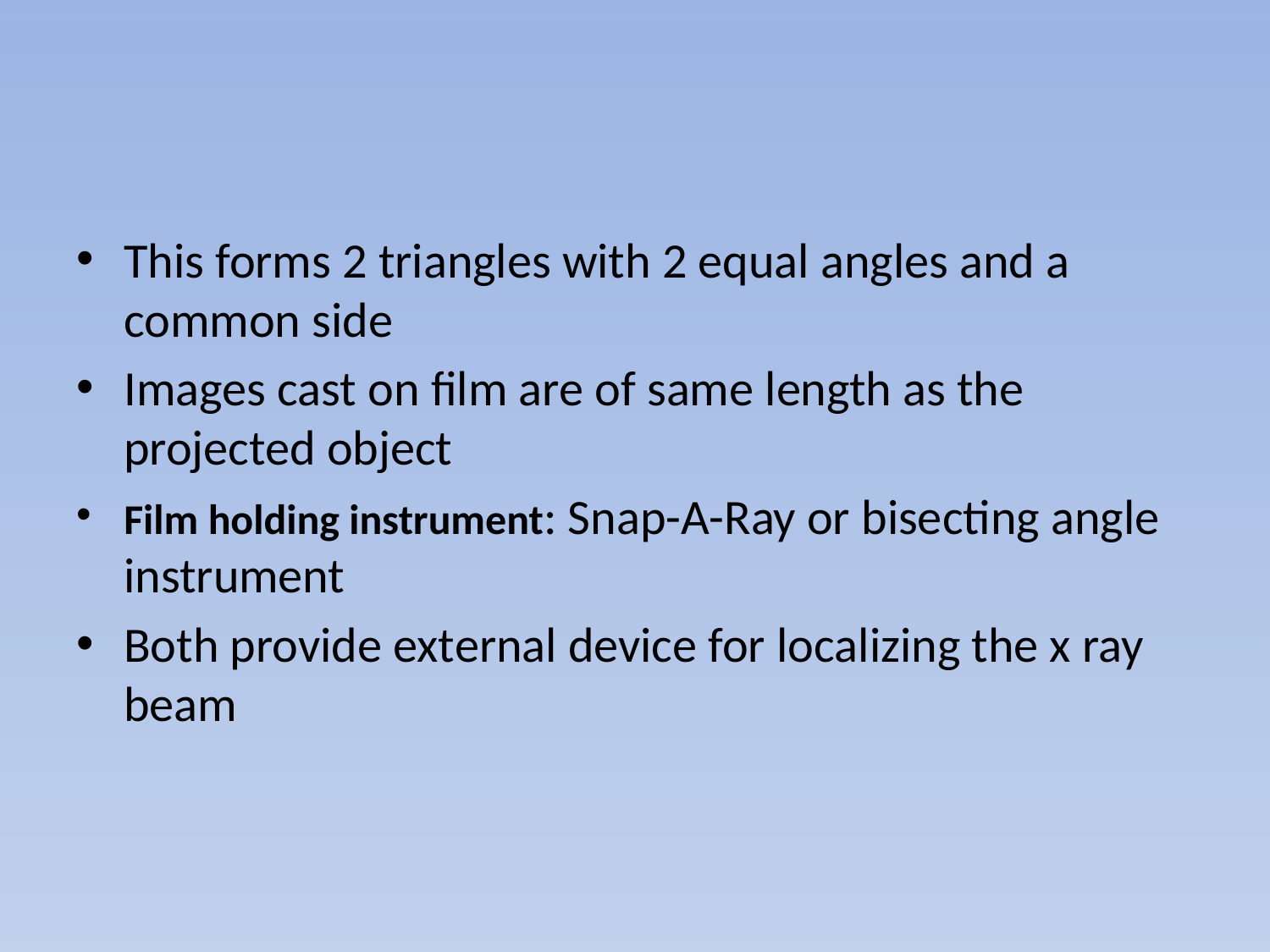

#
This forms 2 triangles with 2 equal angles and a common side
Images cast on film are of same length as the projected object
Film holding instrument: Snap-A-Ray or bisecting angle instrument
Both provide external device for localizing the x ray beam